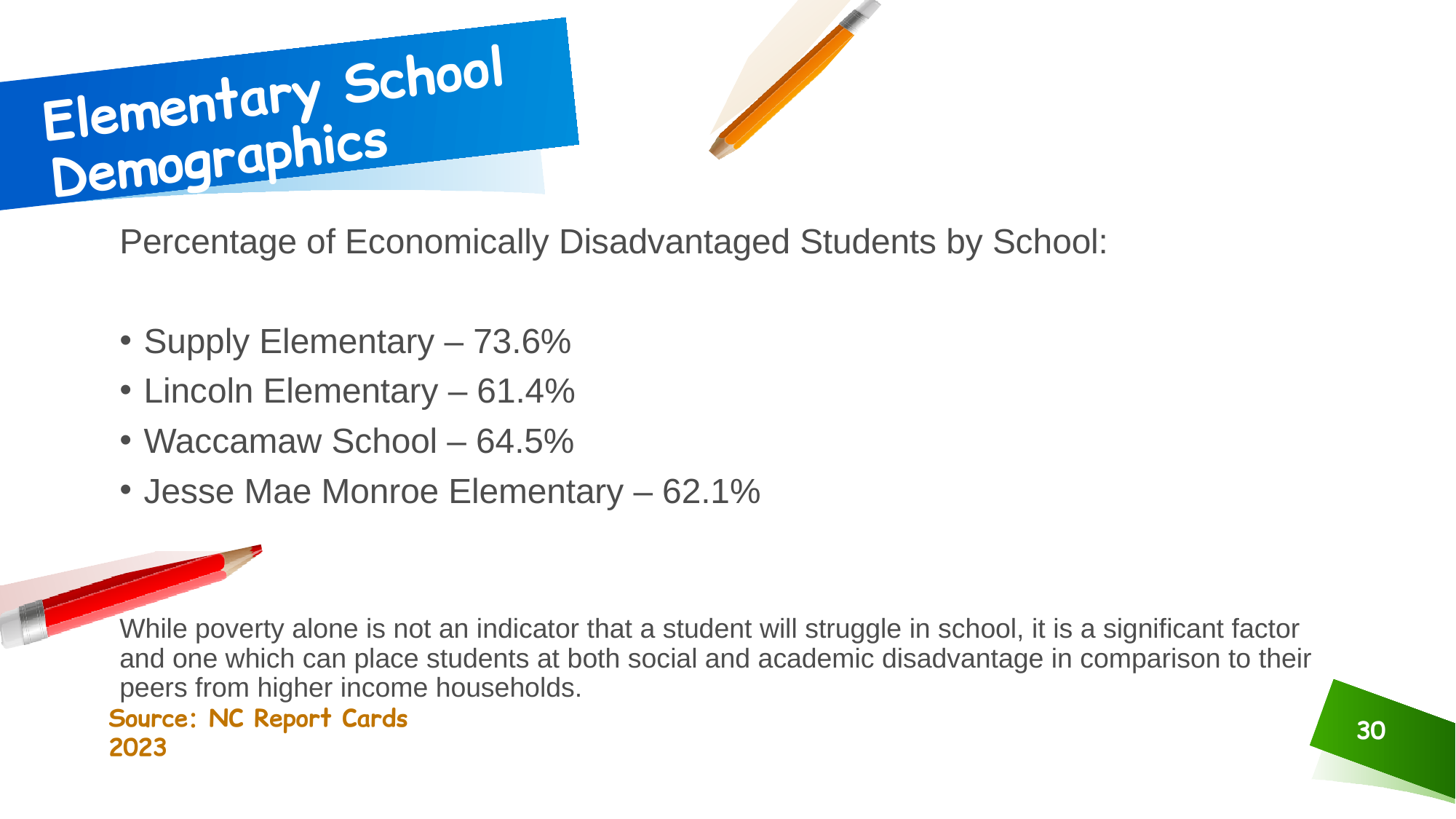

# Elementary School Demographics
Percentage of Economically Disadvantaged Students by School:

Supply Elementary – 73.6%
Lincoln Elementary – 61.4%
Waccamaw School – 64.5%
Jesse Mae Monroe Elementary – 62.1%

While poverty alone is not an indicator that a student will struggle in school, it is a significant factor and one which can place students at both social and academic disadvantage in comparison to their peers from higher income households.

Source: NC Report Cards 2023
30